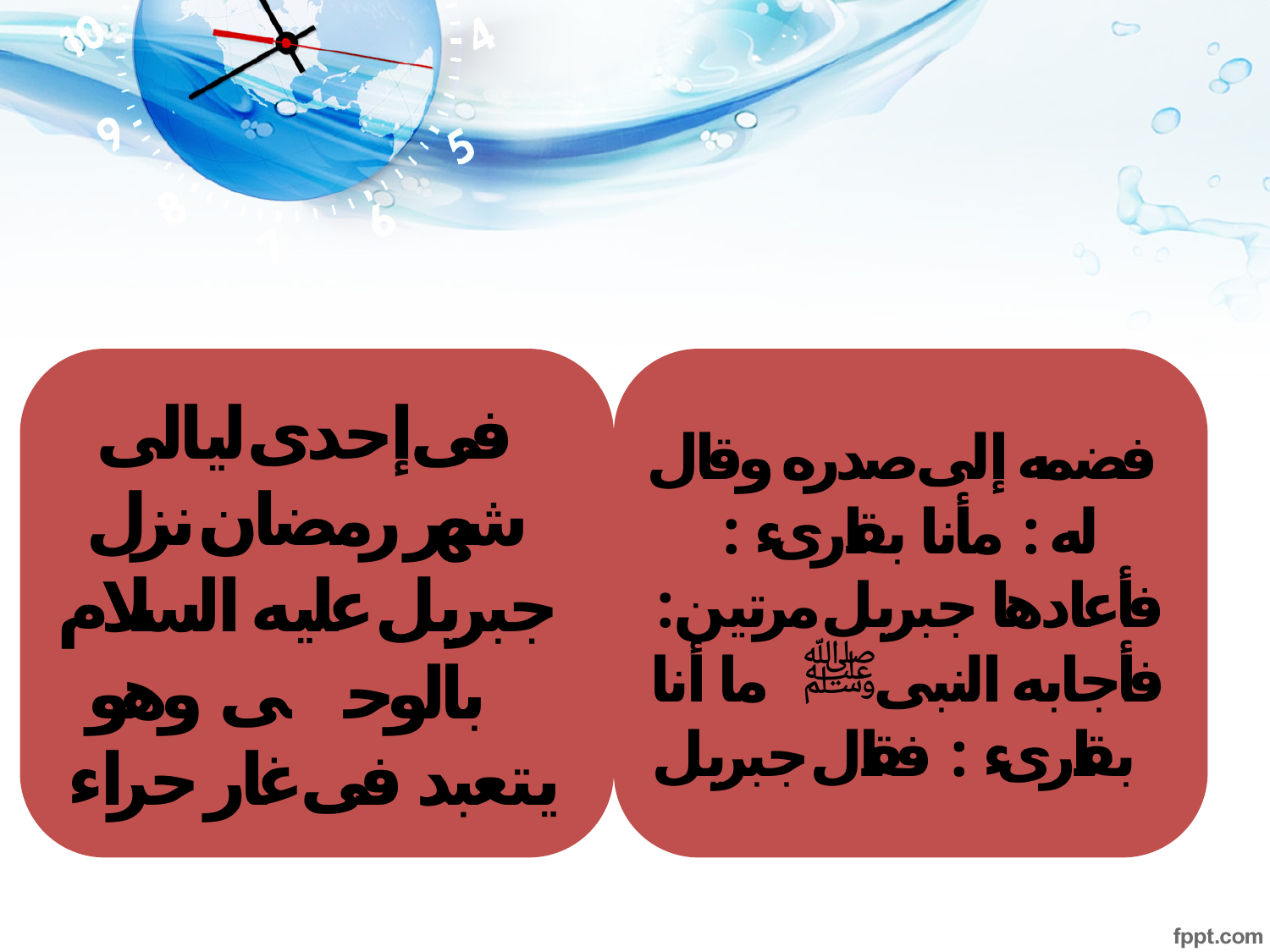

فضمه إلى صدره وقال له : مأنا بقارىء : فأعادها جبريل مرتين : فأجابه النبى ﷺ  ما أنا بقارىء : فقال جبريل